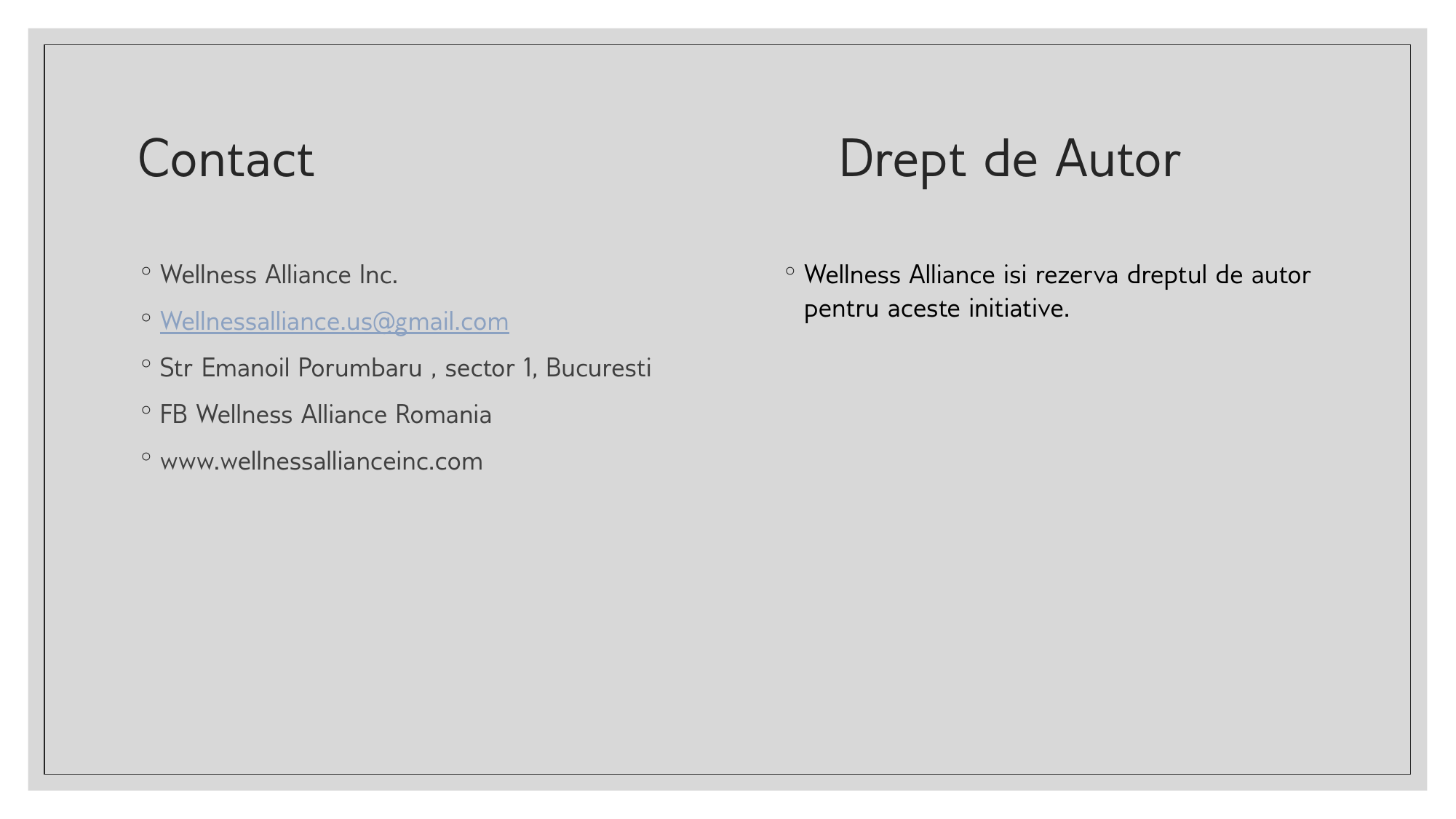

# Contact                                Drept de Autor
Wellness Alliance Inc.
Wellnessalliance.us@gmail.com
Str Emanoil Porumbaru , sector 1, Bucuresti
FB Wellness Alliance Romania
www.wellnessallianceinc.com
Wellness Alliance isi rezerva dreptul de autor pentru aceste initiative.